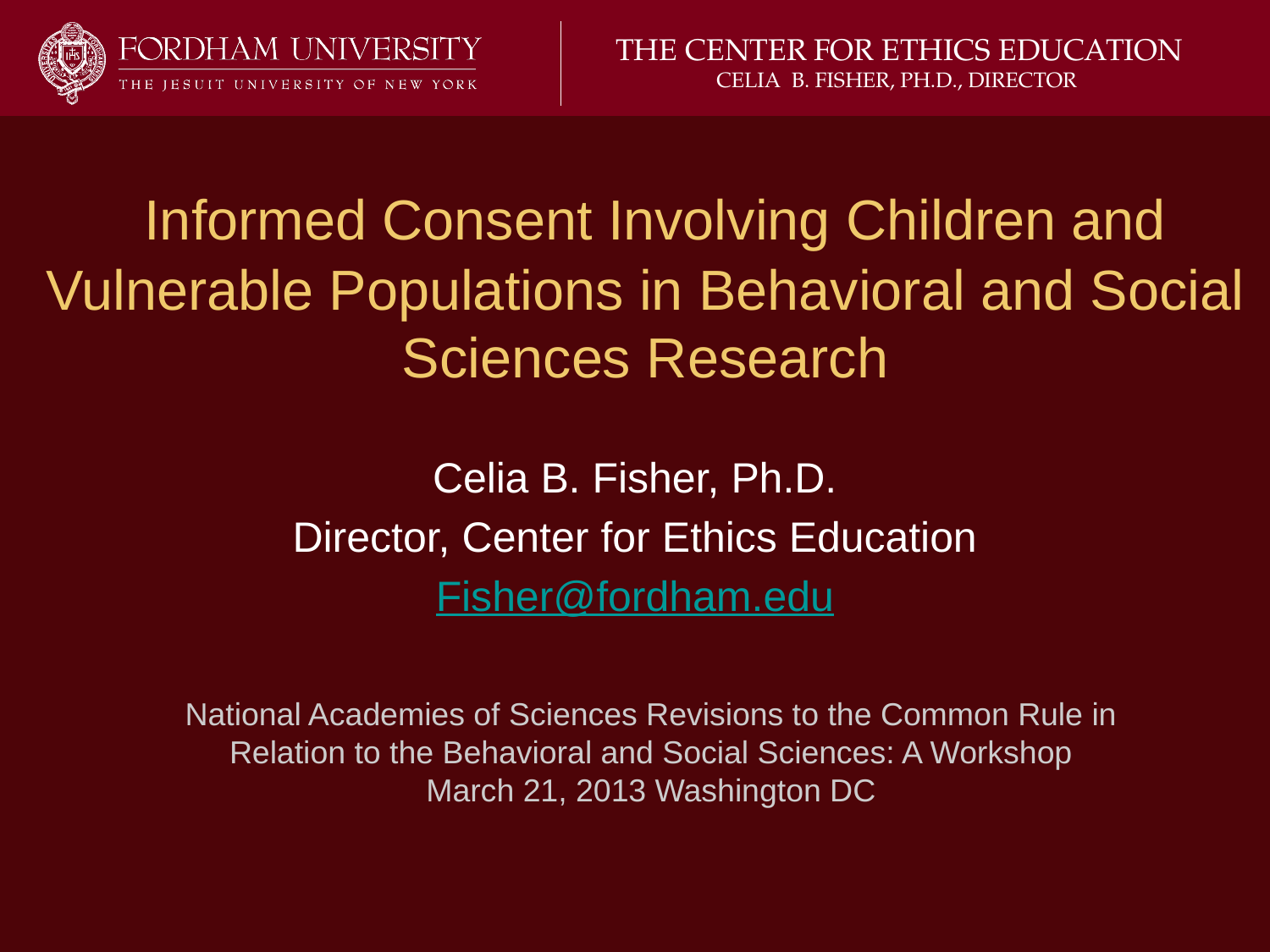

The Center for Ethics Education
Celia  B. Fisher, Ph.D., Director
# Informed Consent Involving Children and Vulnerable Populations in Behavioral and Social Sciences Research
Celia B. Fisher, Ph.D.
Director, Center for Ethics Education
Fisher@fordham.edu

National Academies of Sciences Revisions to the Common Rule in Relation to the Behavioral and Social Sciences: A Workshop
March 21, 2013 Washington DC